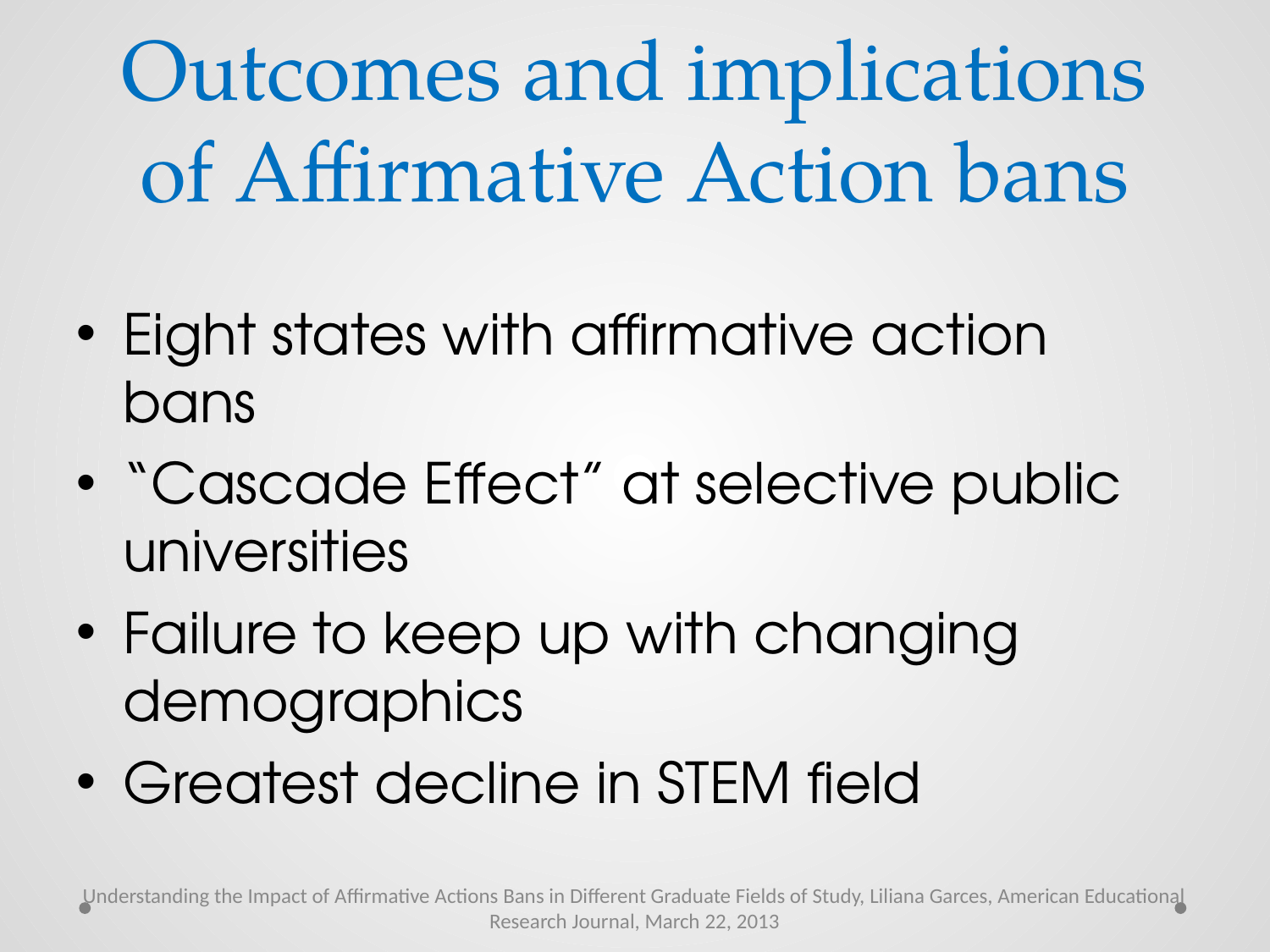

Outcomes and implications of Affirmative Action bans
Eight states with affirmative action bans
“Cascade Effect” at selective public universities
Failure to keep up with changing demographics
Greatest decline in STEM field
Understanding the Impact of Affirmative Actions Bans in Different Graduate Fields of Study, Liliana Garces, American Educational Research Journal, March 22, 2013